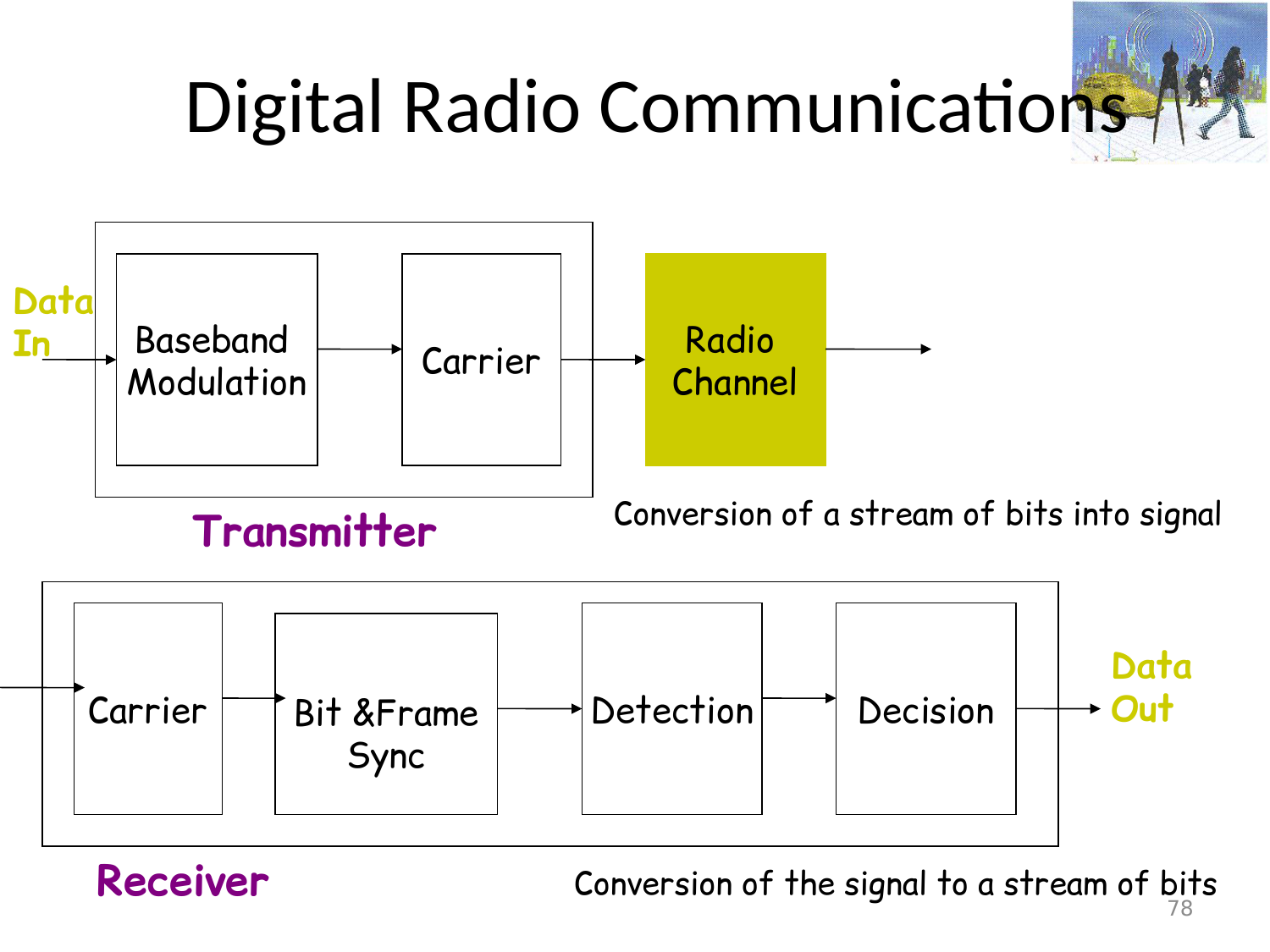

Digital Radio Communications

Baseband
Modulation
Carrier
Radio
Channel
Data
In

Conversion of a stream of bits into signal
Transmitter

Carrier
Detection
Decision

Bit &Frame
Sync
Data
Out

Receiver
Conversion of the signal to a stream of bits
78